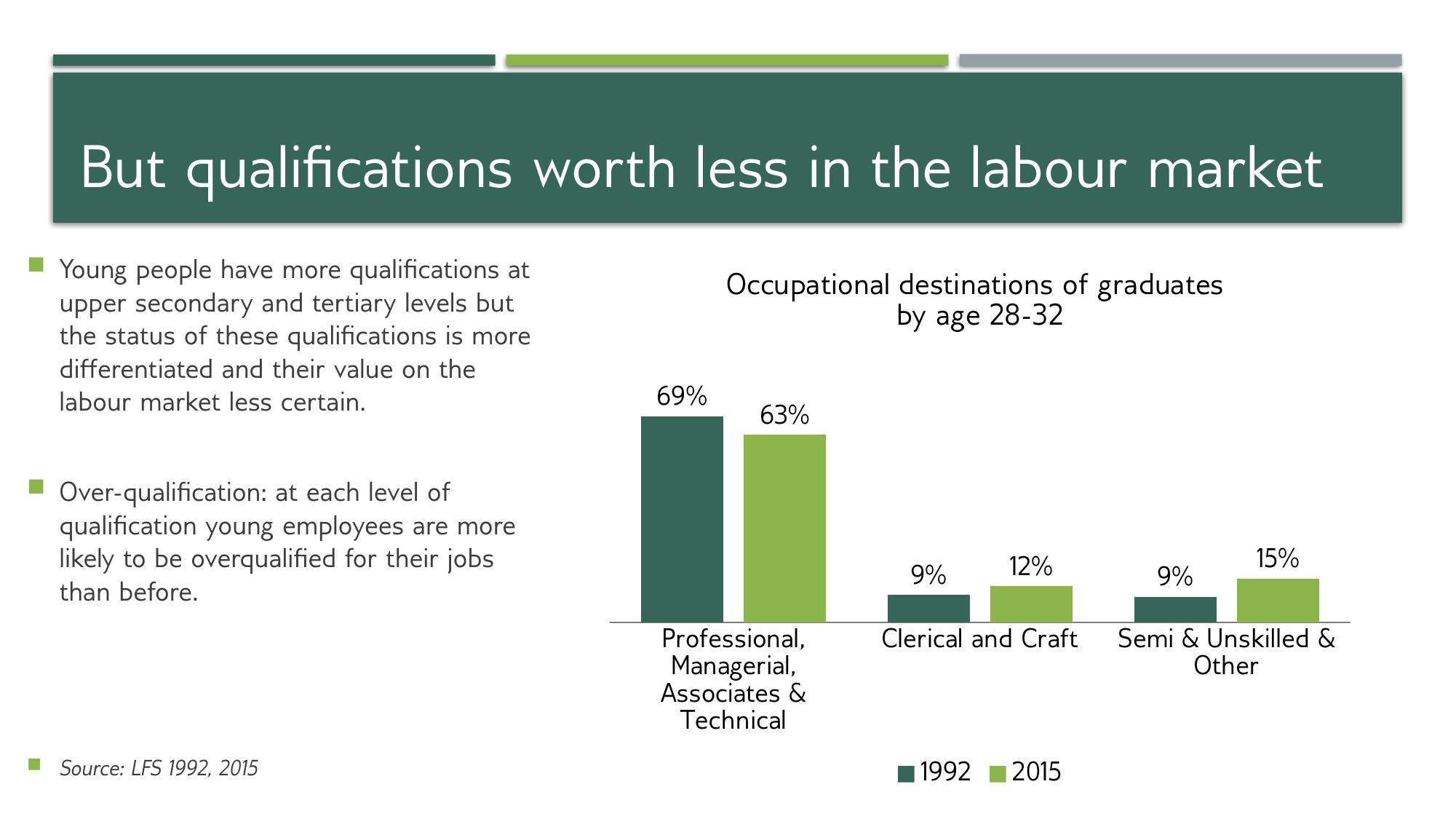

# But qualifications worth less in the labour market
Young people have more qualifications at upper secondary and tertiary levels but the status of these qualifications is more differentiated and their value on the labour market less certain.

Over-qualification: at each level of qualification young employees are more likely to be overqualified for their jobs than before.

Source: LFS 1992, 2015

### Chart: Occupational destinations of graduates
by age 28-32

| Category | 1992 | 2015 |
|---|---|---|
| Professional, Managerial, Associates & Technical | 0.688 | 0.627 |
| Clerical and Craft | 0.092 | 0.121 |
| Semi & Unskilled & Other | 0.085 | 0.147 |